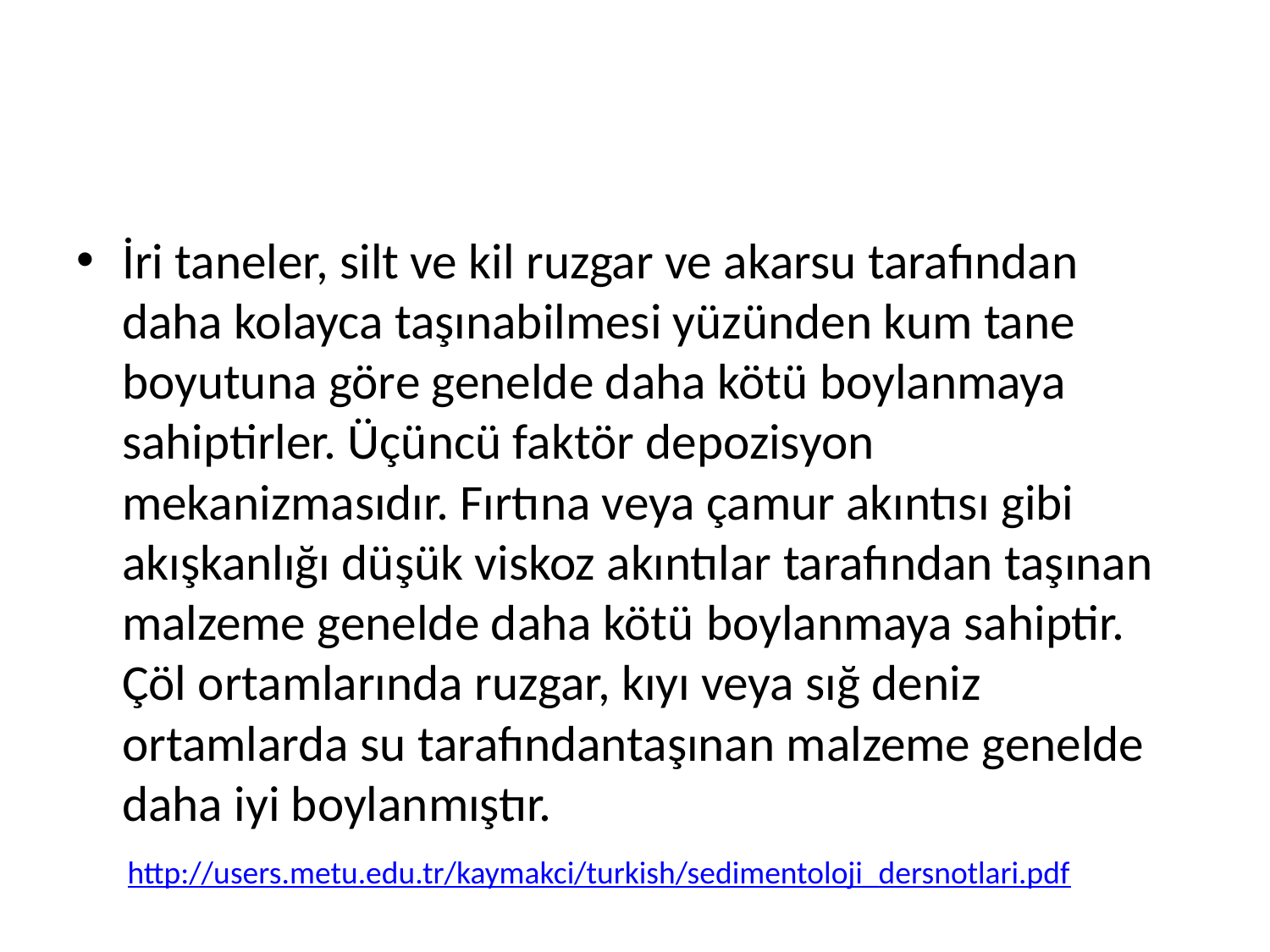

İri taneler, silt ve kil ruzgar ve akarsu tarafından
daha kolayca taşınabilmesi yüzünden kum tane boyutuna göre genelde daha kötü boylanmaya sahiptirler. Üçüncü faktör depozisyon mekanizmasıdır. Fırtına veya çamur akıntısı gibi
akışkanlığı düşük viskoz akıntılar tarafından taşınan malzeme genelde daha kötü boylanmaya sahiptir. Çöl ortamlarında ruzgar, kıyı veya sığ deniz ortamlarda su tarafındantaşınan malzeme genelde daha iyi boylanmıştır.
http://users.metu.edu.tr/kaymakci/turkish/sedimentoloji_dersnotlari.pdf